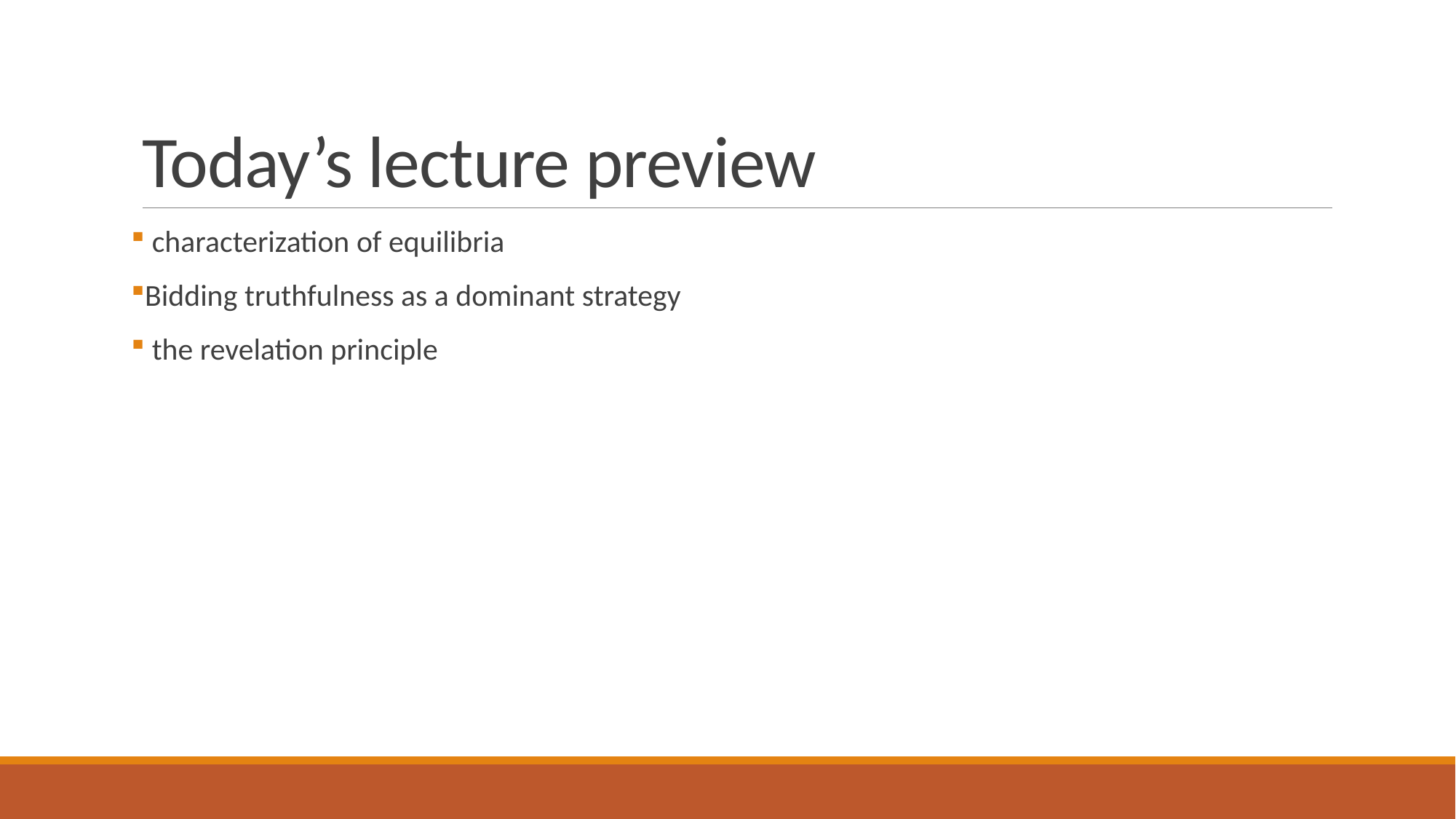

# Today’s lecture preview
 characterization of equilibria
Bidding truthfulness as a dominant strategy
 the revelation principle